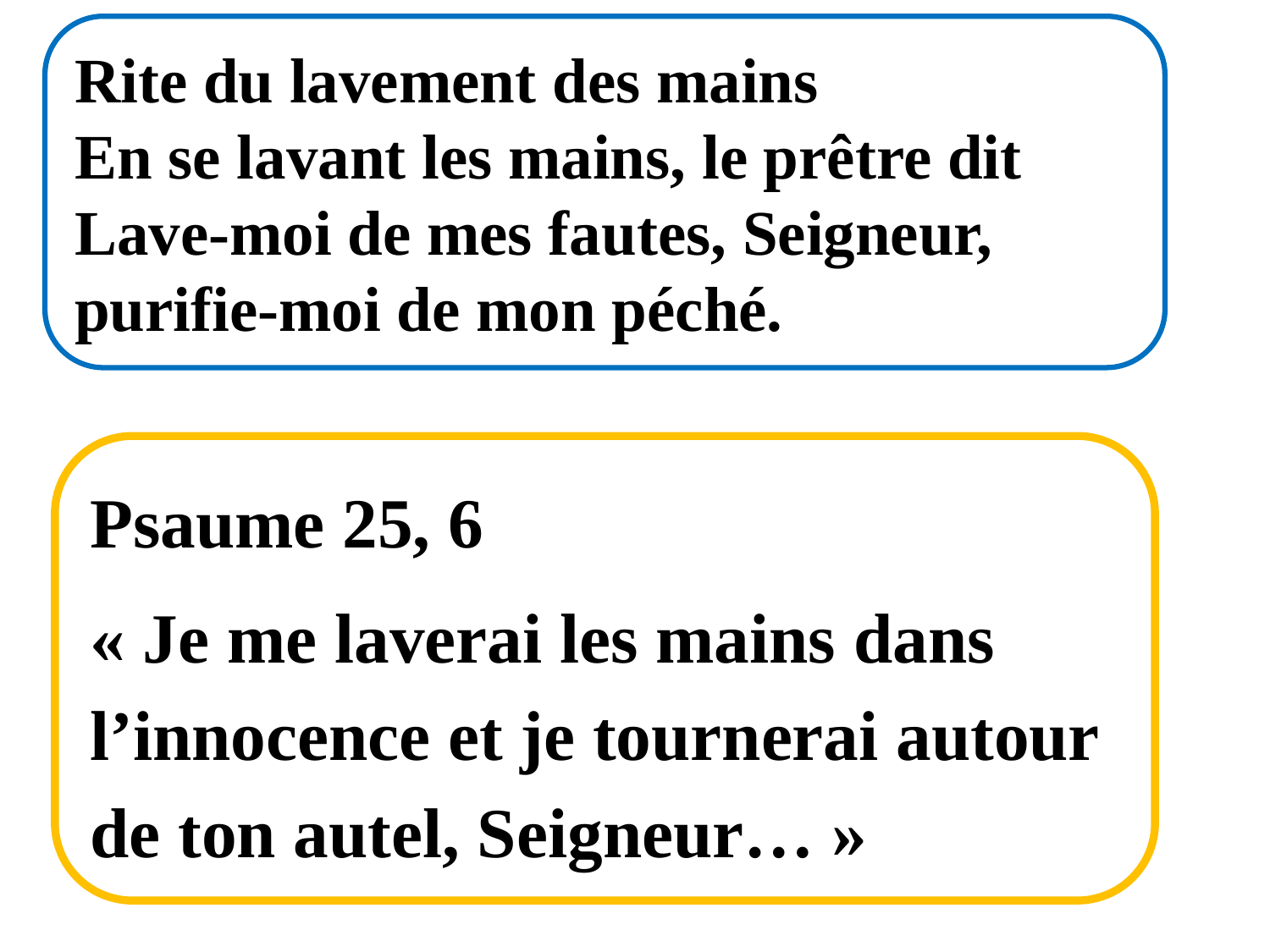

Rite du lavement des mains
En se lavant les mains, le prêtre dit
Lave-moi de mes fautes, Seigneur, purifie-moi de mon péché.
Psaume 25, 6
« Je me laverai les mains dans l’innocence et je tournerai autour de ton autel, Seigneur… »